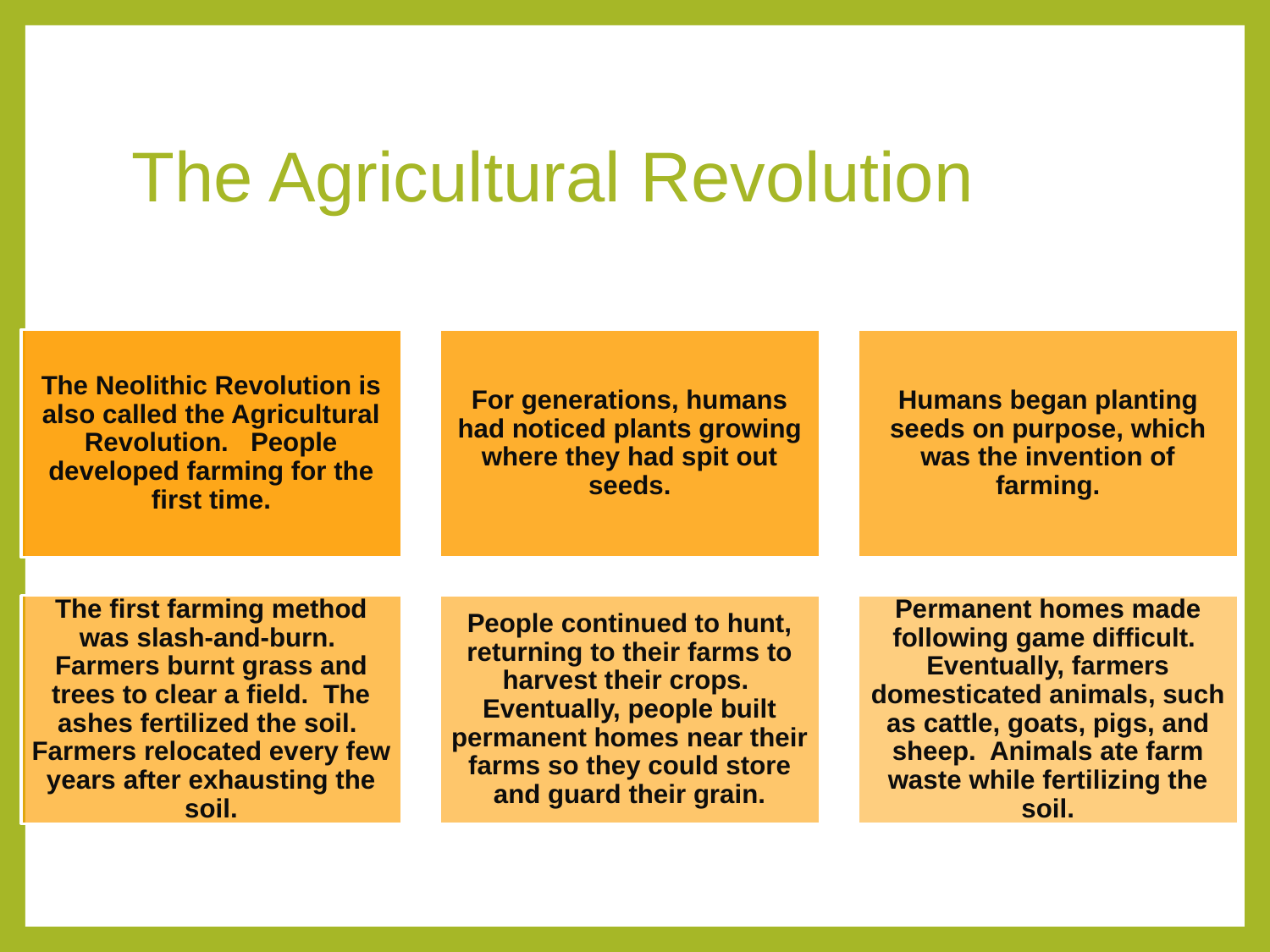

# The Agricultural Revolution
The Neolithic Revolution is also called the Agricultural Revolution.   People developed farming for the first time.
For generations, humans had noticed plants growing where they had spit out seeds.
Humans began planting seeds on purpose, which was the invention of farming.
The first farming method was slash-and-burn.  Farmers burnt grass and trees to clear a field.  The ashes fertilized the soil.  Farmers relocated every few years after exhausting the soil.
People continued to hunt, returning to their farms to harvest their crops.  Eventually, people built permanent homes near their farms so they could store and guard their grain.
Permanent homes made following game difficult.  Eventually, farmers domesticated animals, such as cattle, goats, pigs, and sheep.  Animals ate farm waste while fertilizing the soil.